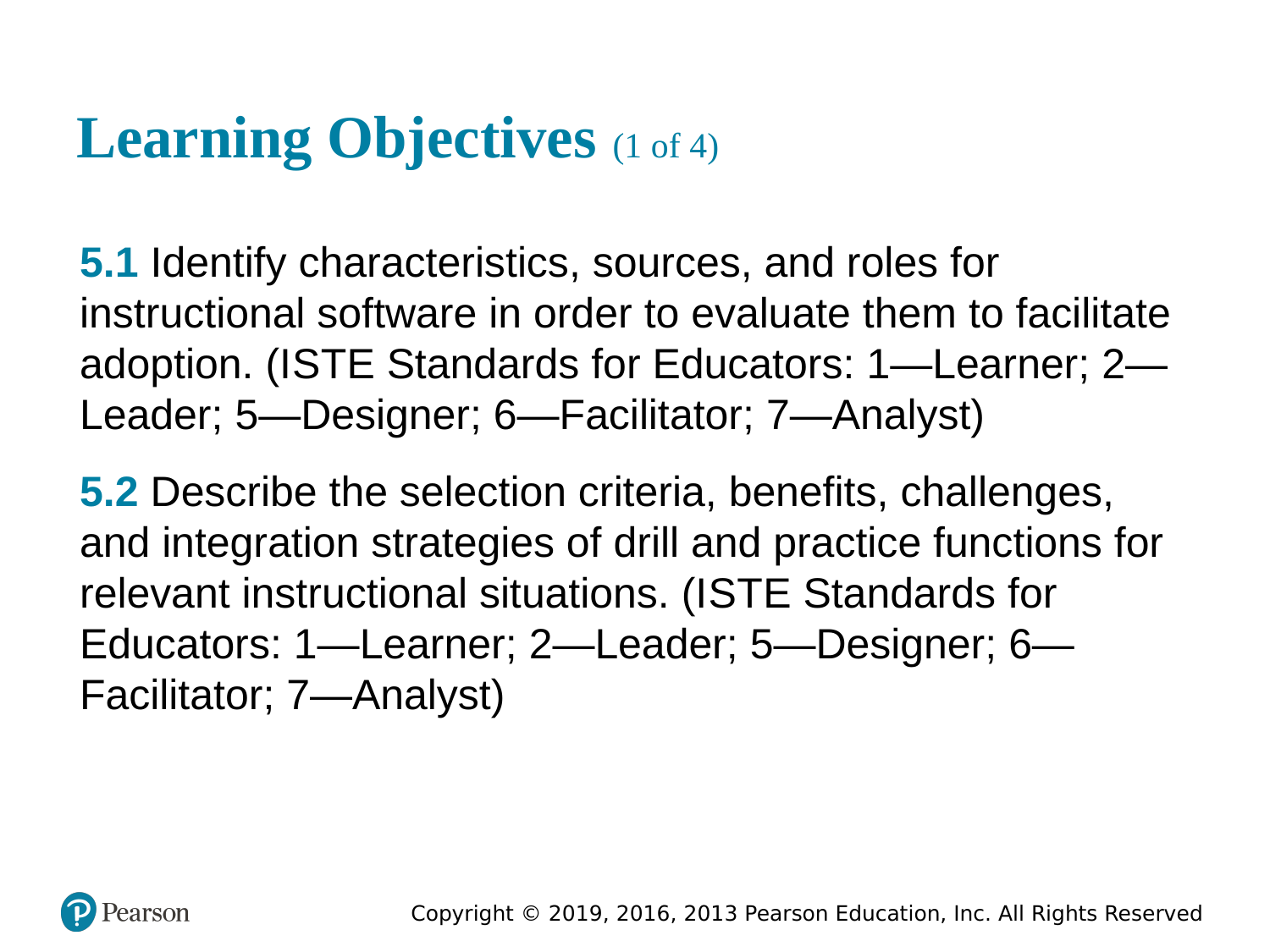

# Learning Objectives (1 of 4)
5.1 Identify characteristics, sources, and roles for instructional software in order to evaluate them to facilitate adoption. (I S T E Standards for Educators: 1—Learner; 2—Leader; 5—Designer; 6—Facilitator; 7—Analyst)
5.2 Describe the selection criteria, benefits, challenges, and integration strategies of drill and practice functions for relevant instructional situations. (I S T E Standards for Educators: 1—Learner; 2—Leader; 5—Designer; 6—Facilitator; 7—Analyst)